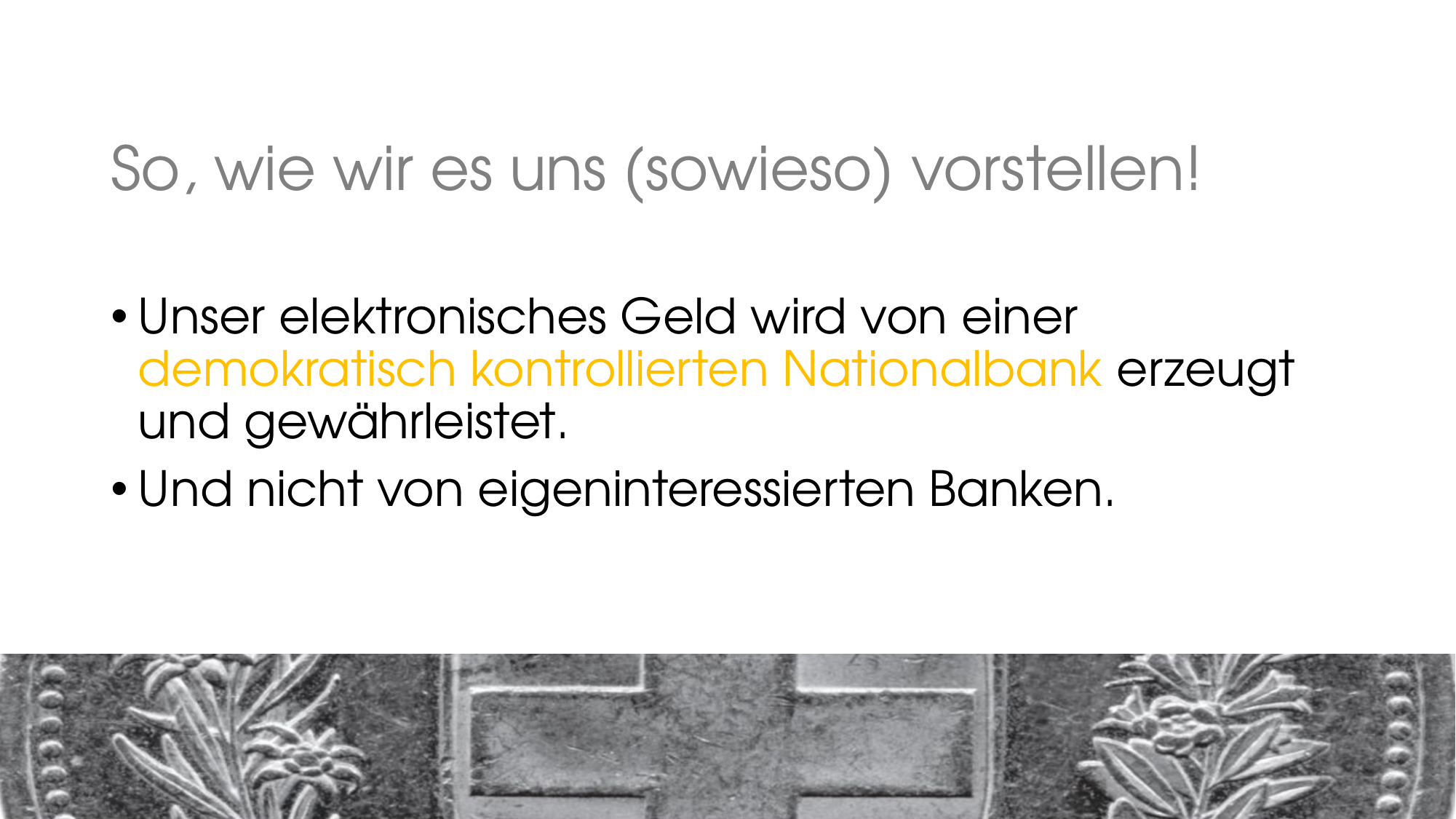

# So, wie wir es uns (sowieso) vorstellen!
Unser elektronisches Geld wird von einer demokratisch kontrollierten Nationalbank erzeugt und gewährleistet.
Und nicht von eigeninteressierten Banken.